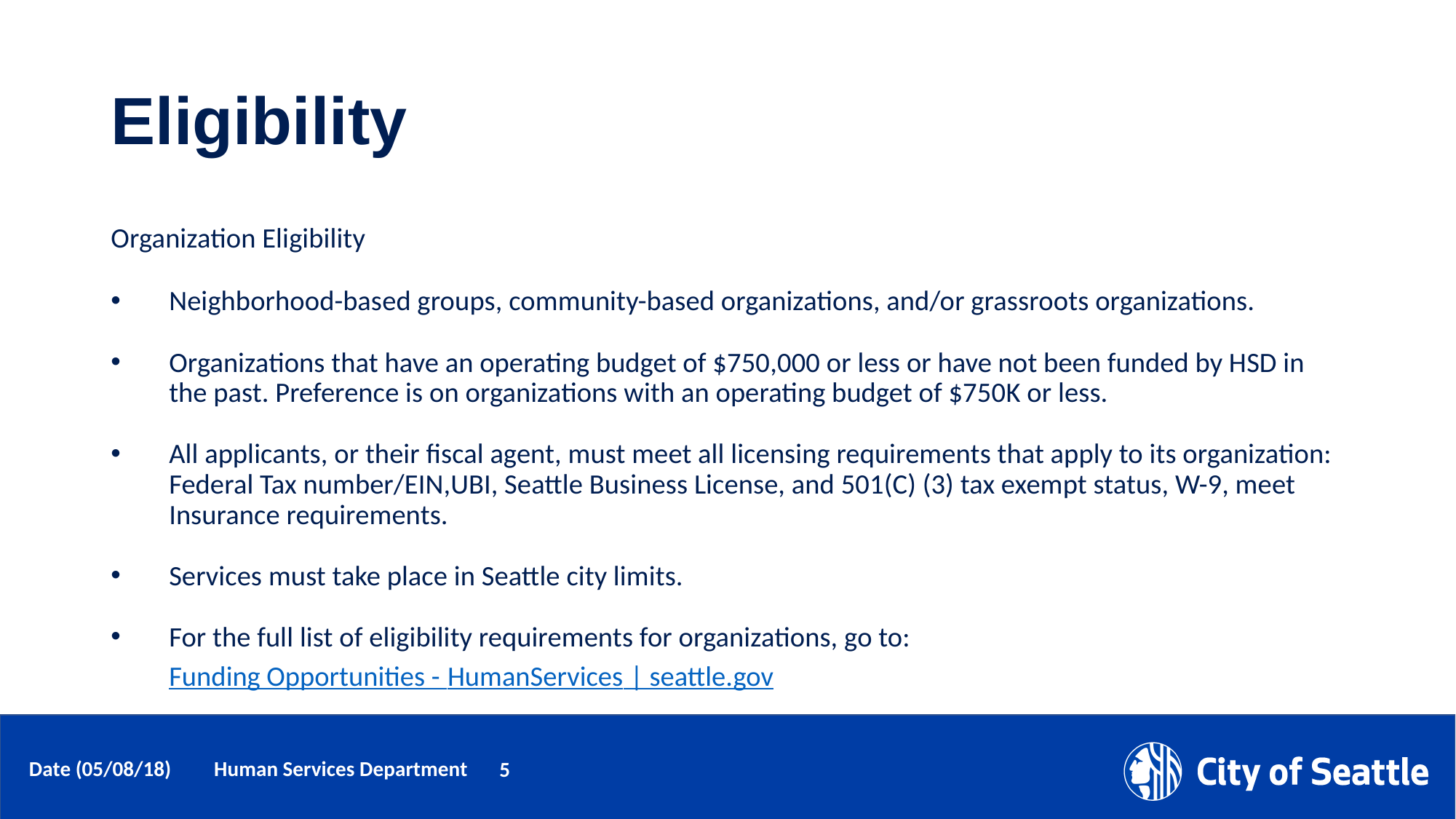

# Eligibility
Organization Eligibility

Neighborhood-based groups, community-based organizations, and/or grassroots organizations.

Organizations that have an operating budget of $750,000 or less or have not been funded by HSD in the past. Preference is on organizations with an operating budget of $750K or less.

All applicants, or their fiscal agent, must meet all licensing requirements that apply to its organization: Federal Tax number/EIN,UBI, Seattle Business License, and 501(C) (3) tax exempt status, W-9, meet Insurance requirements.

Services must take place in Seattle city limits.

For the full list of eligibility requirements for organizations, go to:
Funding Opportunities - HumanServices | seattle.gov